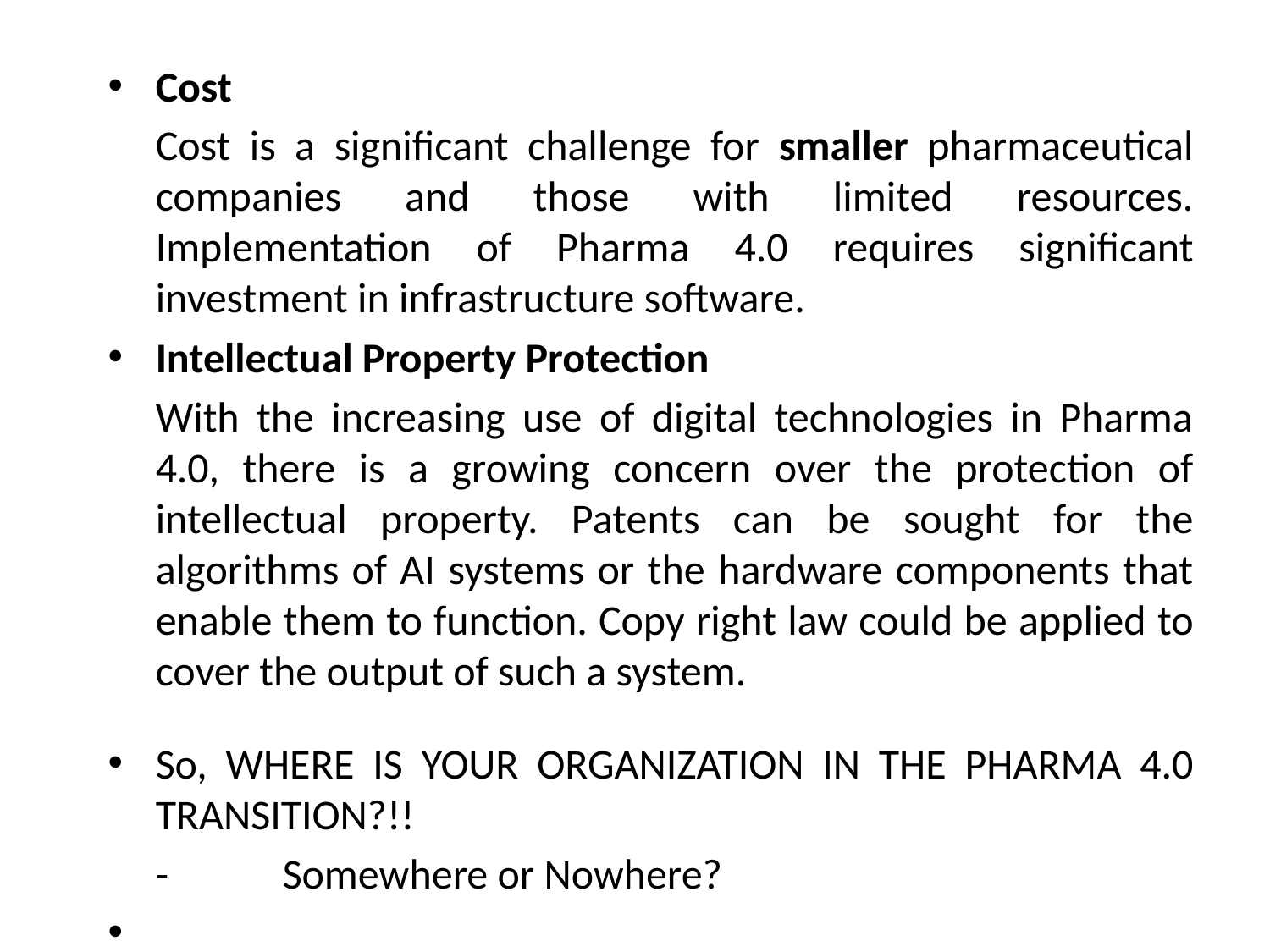

Cost
	Cost is a significant challenge for smaller pharmaceutical companies and those with limited resources. Implementation of Pharma 4.0 requires significant investment in infrastructure software.
Intellectual Property Protection
	With the increasing use of digital technologies in Pharma 4.0, there is a growing concern over the protection of intellectual property. Patents can be sought for the algorithms of AI systems or the hardware components that enable them to function. Copy right law could be applied to cover the output of such a system.

So, WHERE IS YOUR ORGANIZATION IN THE PHARMA 4.0 TRANSITION?!!
	-	Somewhere or Nowhere?